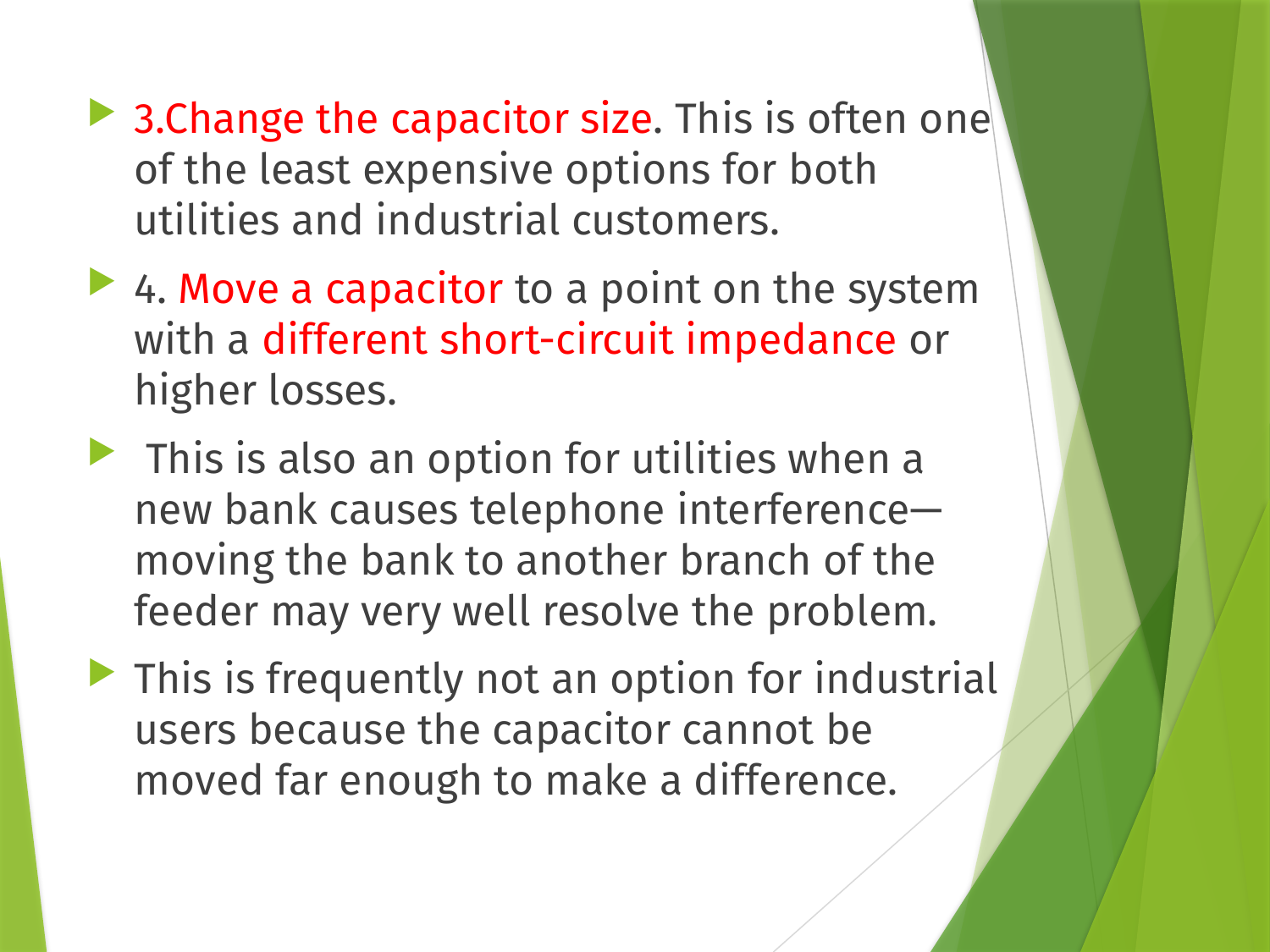

3.Change the capacitor size. This is often one of the least expensive options for both utilities and industrial customers.
4. Move a capacitor to a point on the system with a different short-circuit impedance or higher losses.
 This is also an option for utilities when a new bank causes telephone interference—moving the bank to another branch of the feeder may very well resolve the problem.
This is frequently not an option for industrial users because the capacitor cannot be moved far enough to make a difference.